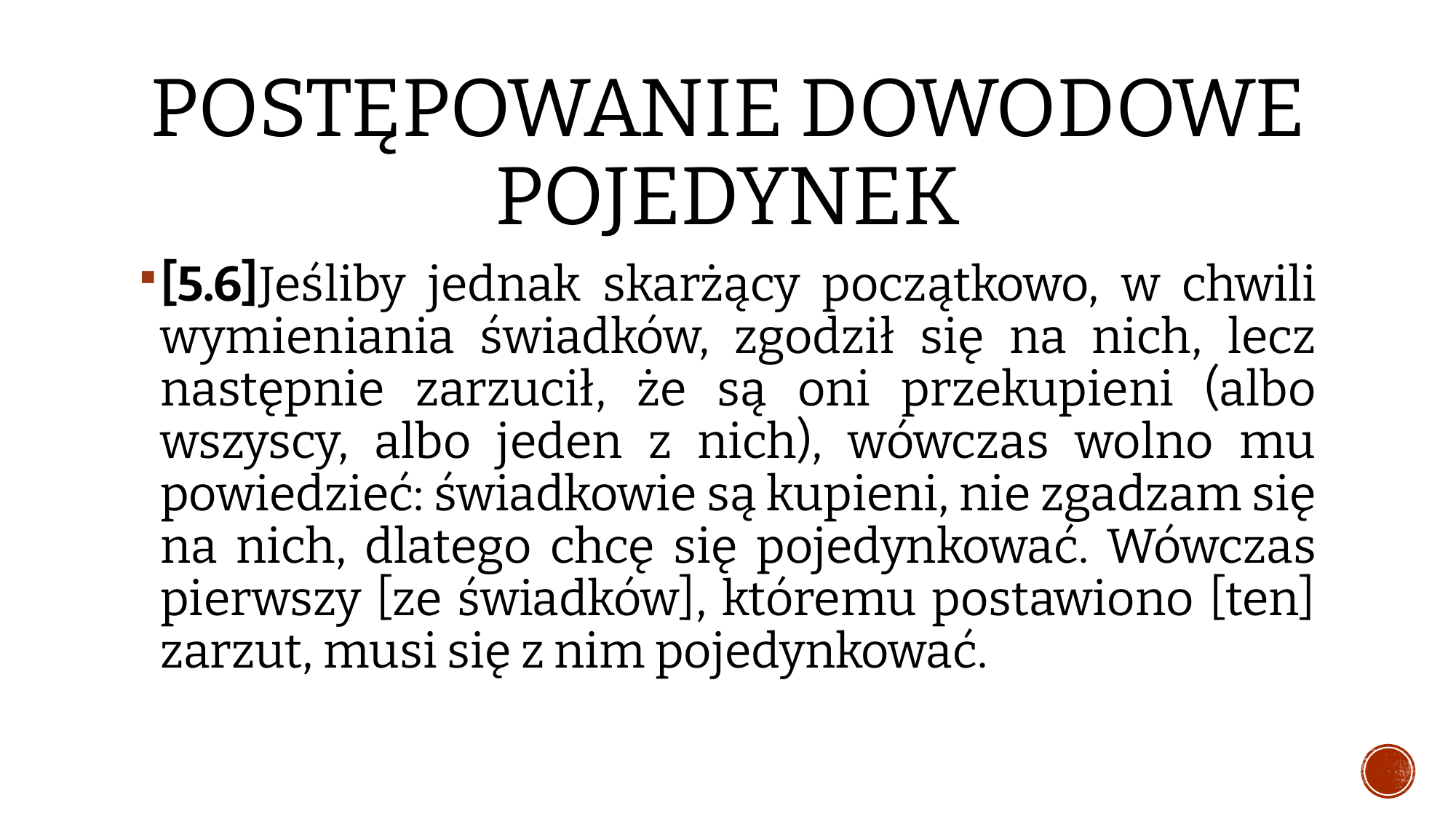

# Postępowanie dowodowe pojedynek
[5.6]Jeśliby jednak skarżący początkowo, w chwili wymieniania świadków, zgodził się na nich, lecz następnie zarzucił, że są oni przekupieni (albo wszyscy, albo jeden z nich), wówczas wolno mu powiedzieć: świadkowie są kupieni, nie zgadzam się na nich, dlatego chcę się pojedynkować. Wówczas pierwszy [ze świadków], któremu postawiono [ten] zarzut, musi się z nim pojedynkować.